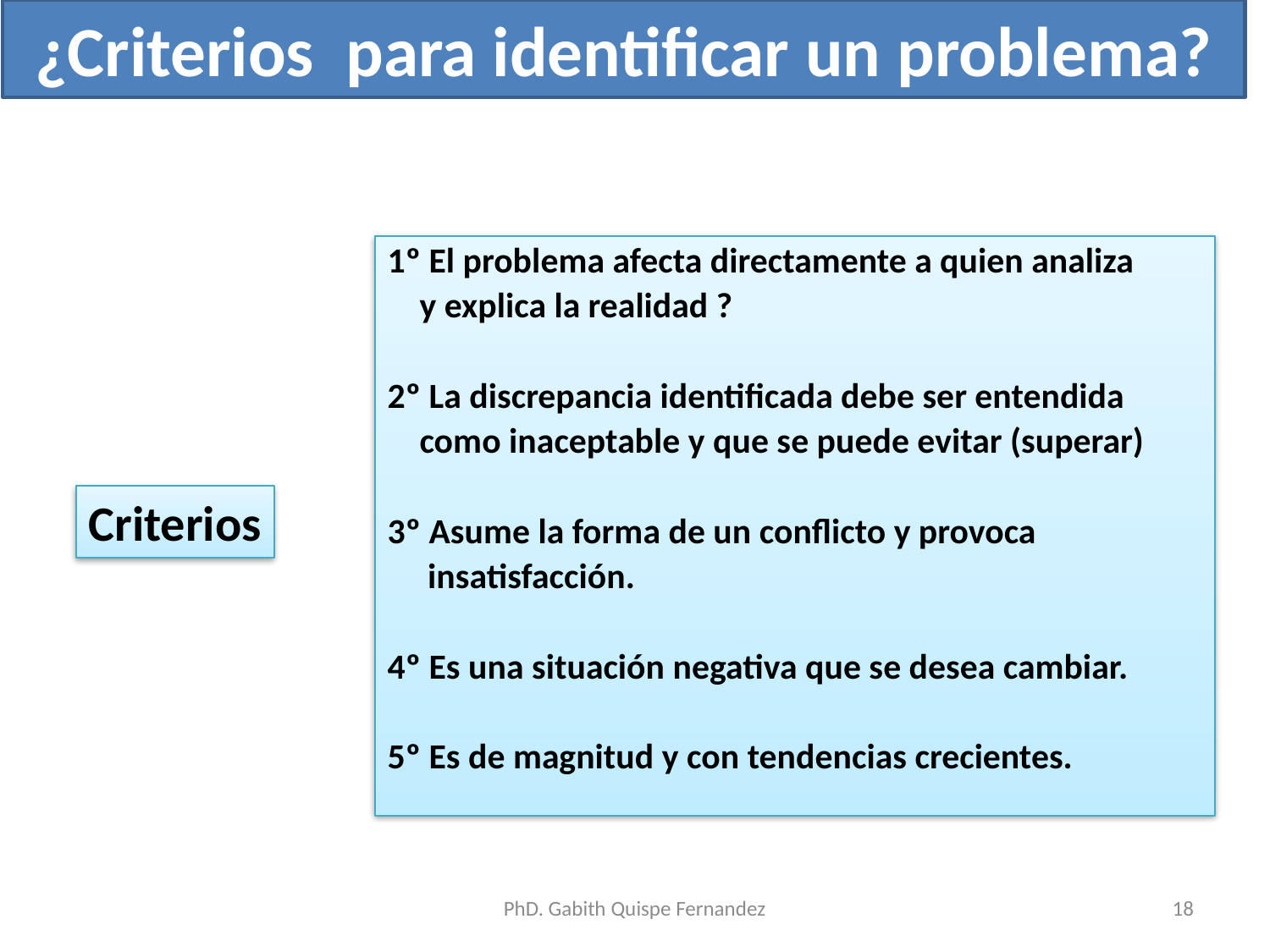

¿Criterios  para identificar un problema?
1º El problema afecta directamente a quien analiza
    y explica la realidad ?

2º La discrepancia identificada debe ser entendida
    como inaceptable y que se puede evitar (superar)

3º Asume la forma de un conflicto y provoca
     insatisfacción.

4º Es una situación negativa que se desea cambiar.

5º Es de magnitud y con tendencias crecientes.
Criterios
PhD. Gabith Quispe Fernandez
18